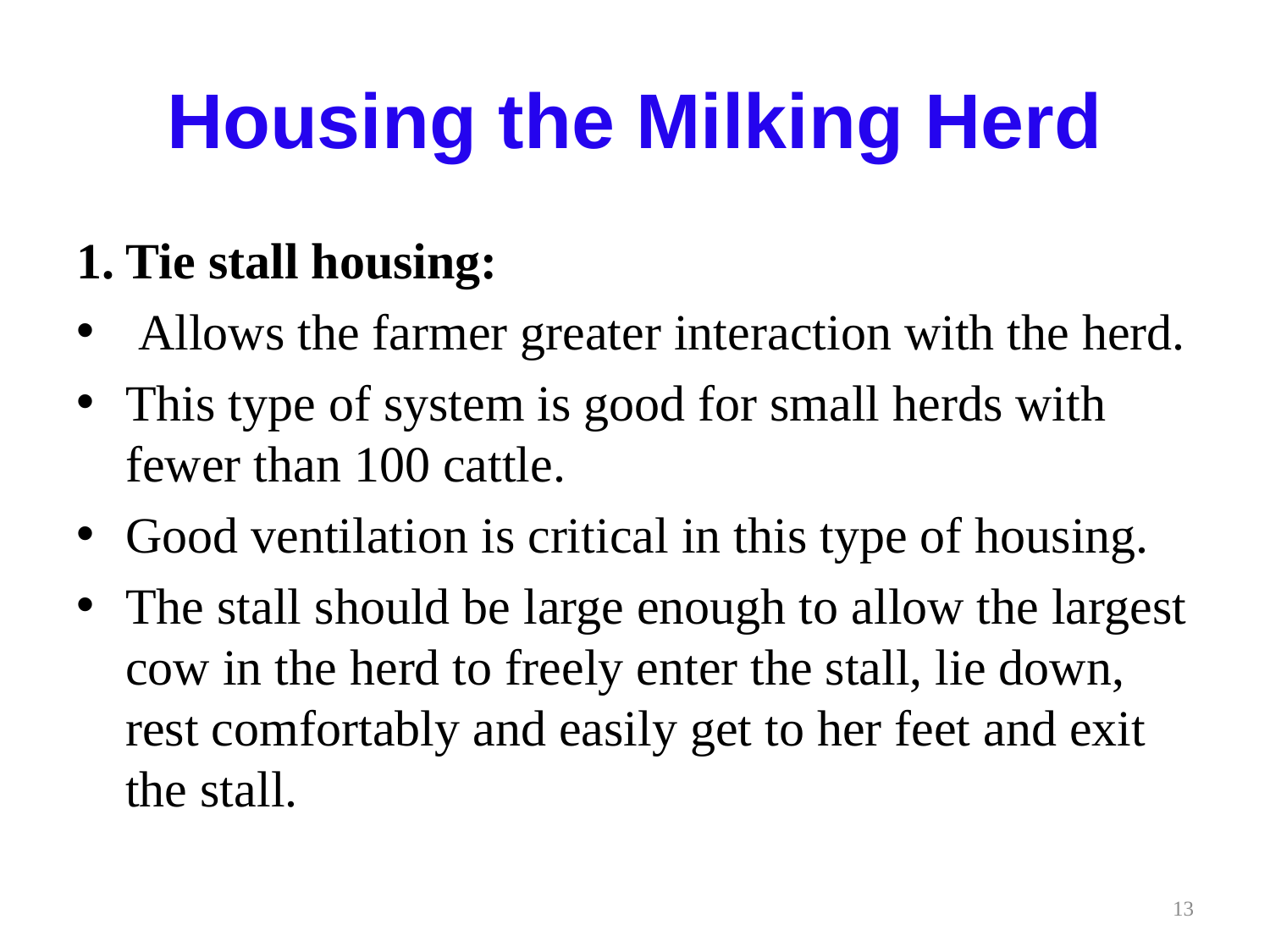

# Housing the Milking Herd
1. Tie stall housing:
 Allows the farmer greater interaction with the herd.
This type of system is good for small herds with fewer than 100 cattle.
Good ventilation is critical in this type of housing.
The stall should be large enough to allow the largest cow in the herd to freely enter the stall, lie down, rest comfortably and easily get to her feet and exit the stall.

13